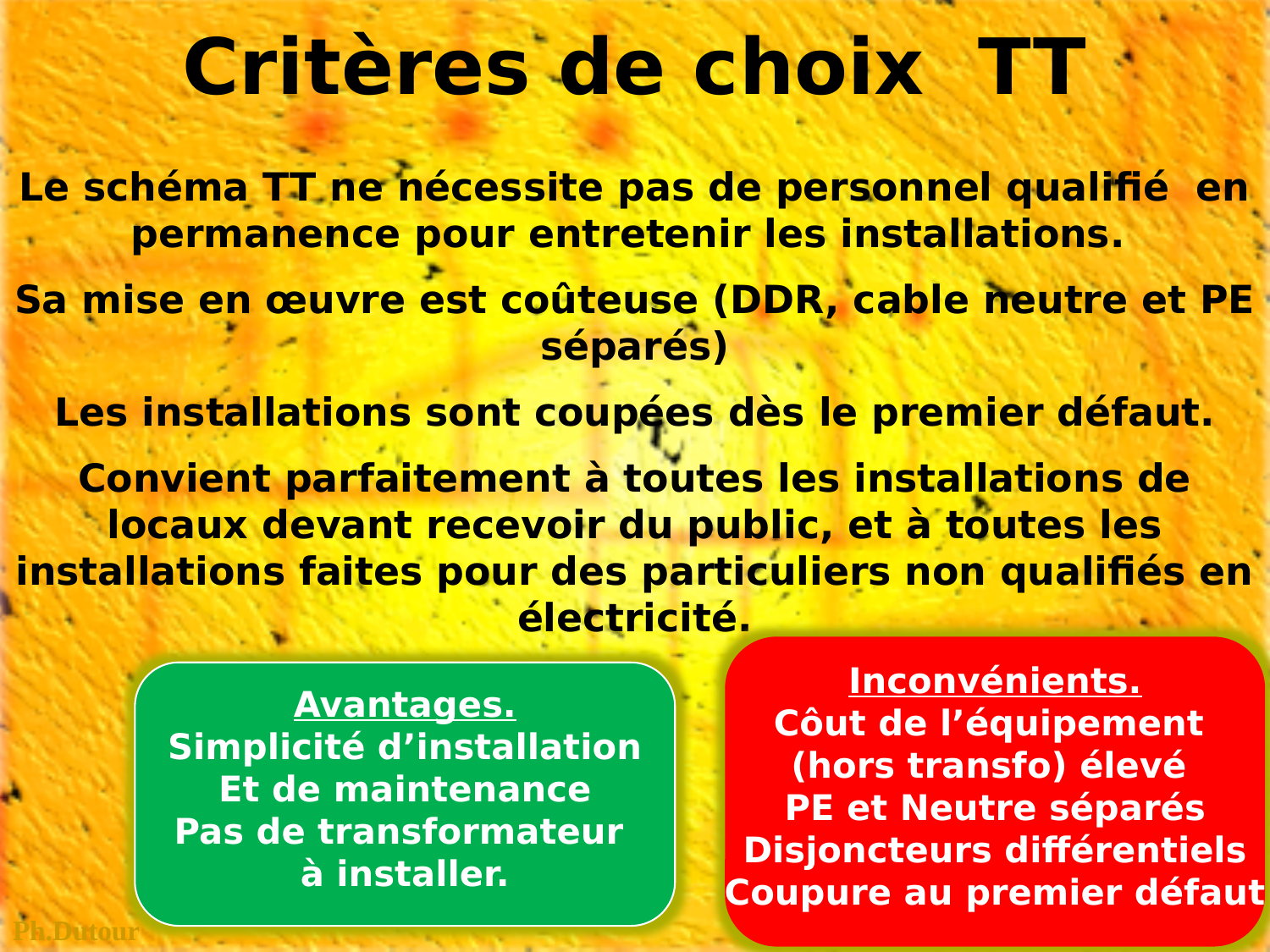

Critères de choix  TT
Le schéma TT ne nécessite pas de personnel qualifié  en permanence pour entretenir les installations.
Sa mise en œuvre est coûteuse (DDR, cable neutre et PE séparés)
Les installations sont coupées dès le premier défaut.
Convient parfaitement à toutes les installations de locaux devant recevoir du public, et à toutes les installations faites pour des particuliers non qualifiés en électricité.
Inconvénients.
Côut de l’équipement
(hors transfo) élevé
PE et Neutre séparés
Disjoncteurs différentiels
Coupure au premier défaut
Avantages.
Simplicité d’installation
Et de maintenance
Pas de transformateur
à installer.